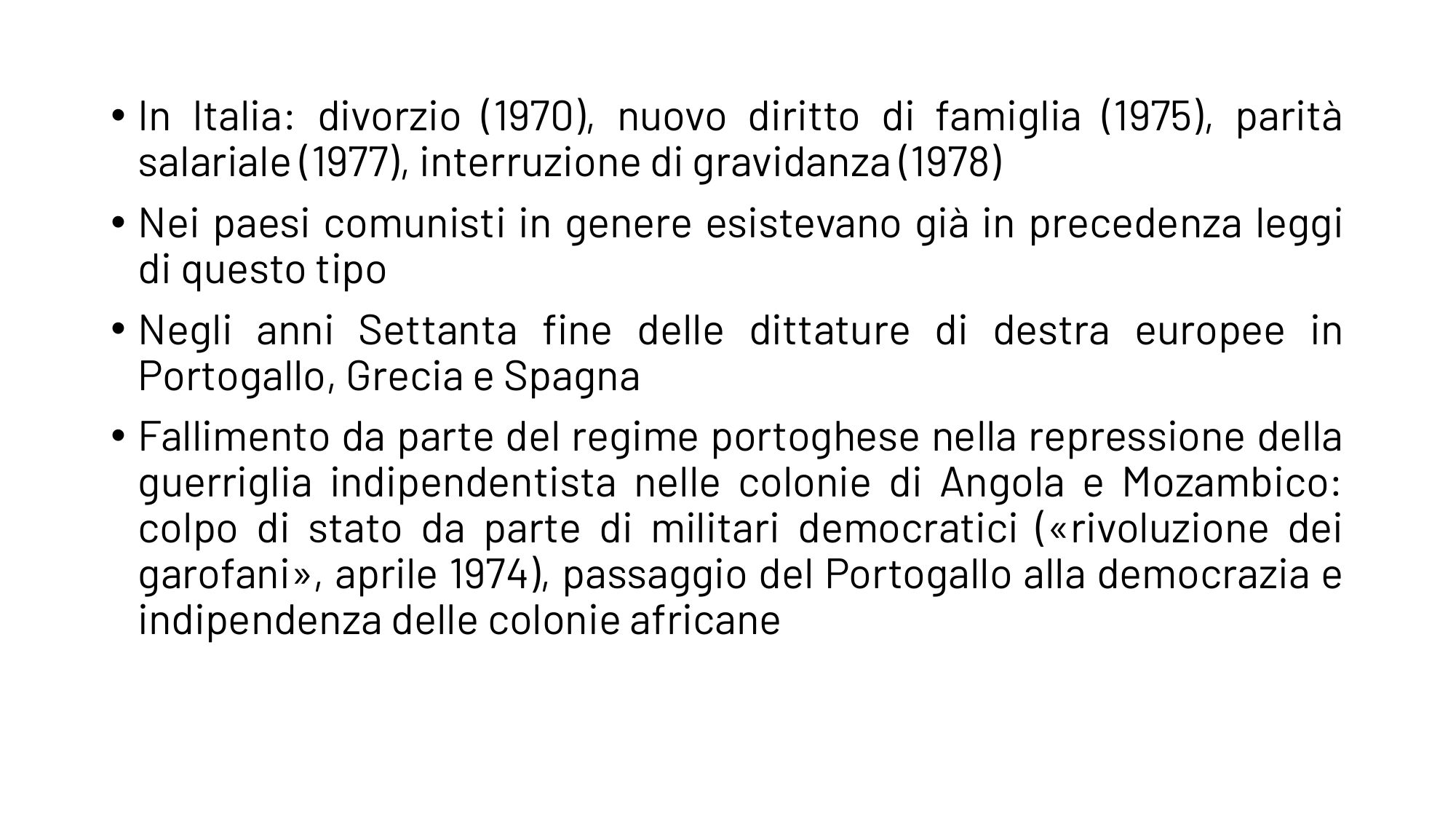

In Italia: divorzio (1970), nuovo diritto di famiglia (1975), parità salariale (1977), interruzione di gravidanza (1978)
Nei paesi comunisti in genere esistevano già in precedenza leggi di questo tipo
Negli anni Settanta fine delle dittature di destra europee in Portogallo, Grecia e Spagna
Fallimento da parte del regime portoghese nella repressione della guerriglia indipendentista nelle colonie di Angola e Mozambico: colpo di stato da parte di militari democratici («rivoluzione dei garofani», aprile 1974), passaggio del Portogallo alla democrazia e indipendenza delle colonie africane